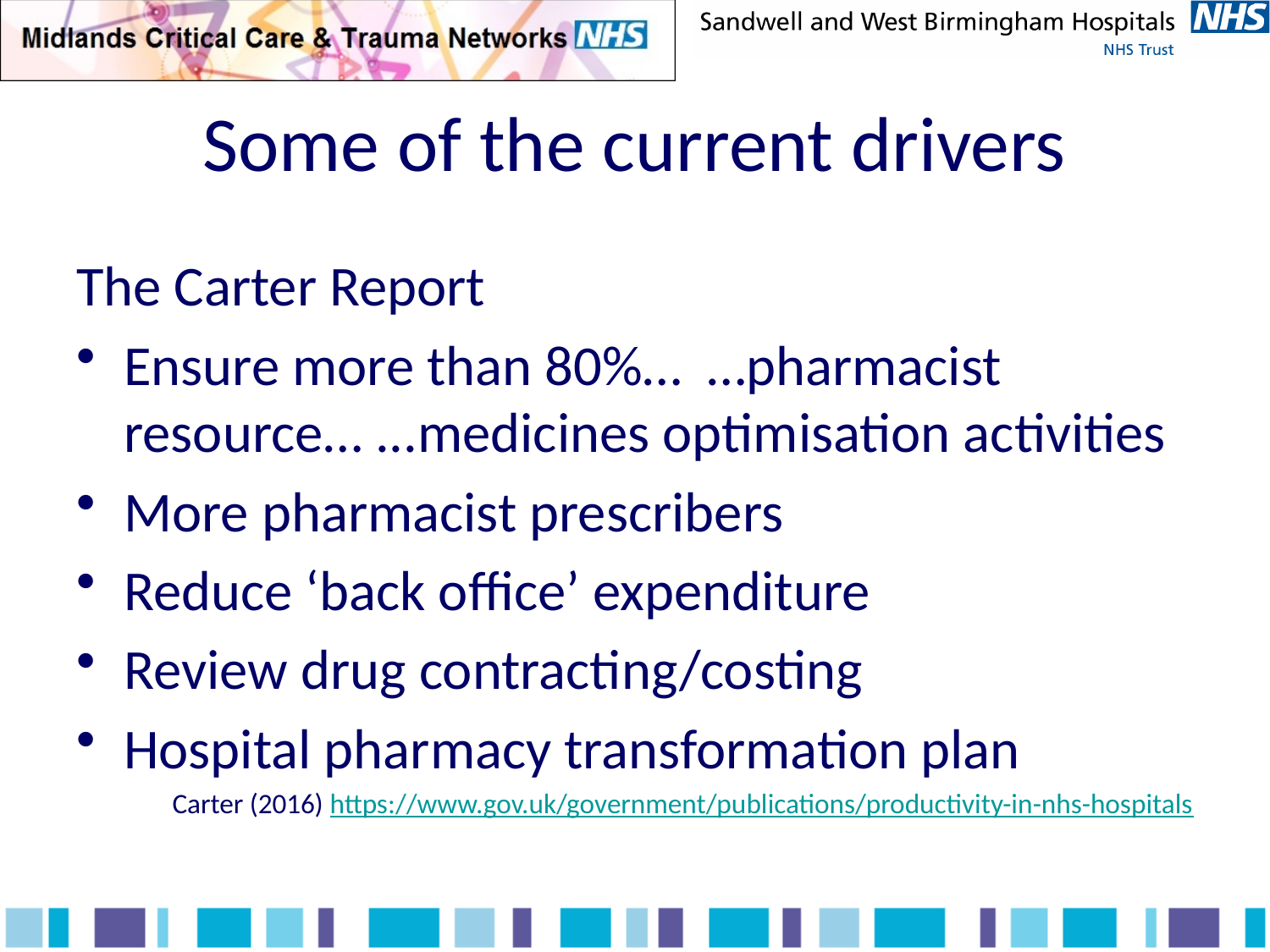

# Some of the current drivers
The Carter Report
Ensure more than 80%…  …pharmacist resource… ...medicines optimisation activities
More pharmacist prescribers
Reduce ‘back office’ expenditure
Review drug contracting/costing
Hospital pharmacy transformation plan
Carter (2016) https://www.gov.uk/government/publications/productivity-in-nhs-hospitals